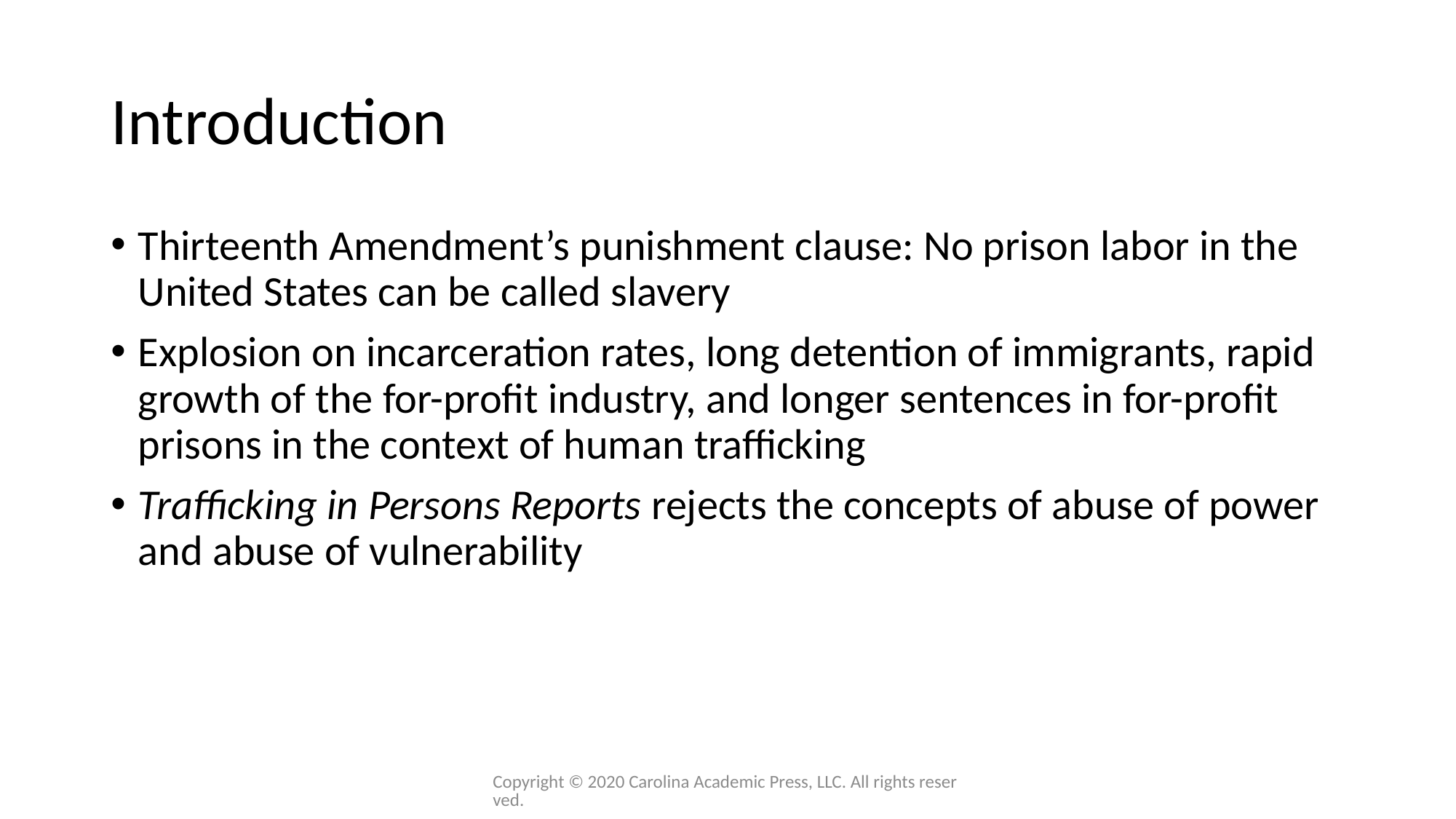

# Introduction
Thirteenth Amendment’s punishment clause: No prison labor in the United States can be called slavery
Explosion on incarceration rates, long detention of immigrants, rapid growth of the for-profit industry, and longer sentences in for-profit prisons in the context of human trafficking
Trafficking in Persons Reports rejects the concepts of abuse of power and abuse of vulnerability
Copyright © 2020 Carolina Academic Press, LLC. All rights reserved.